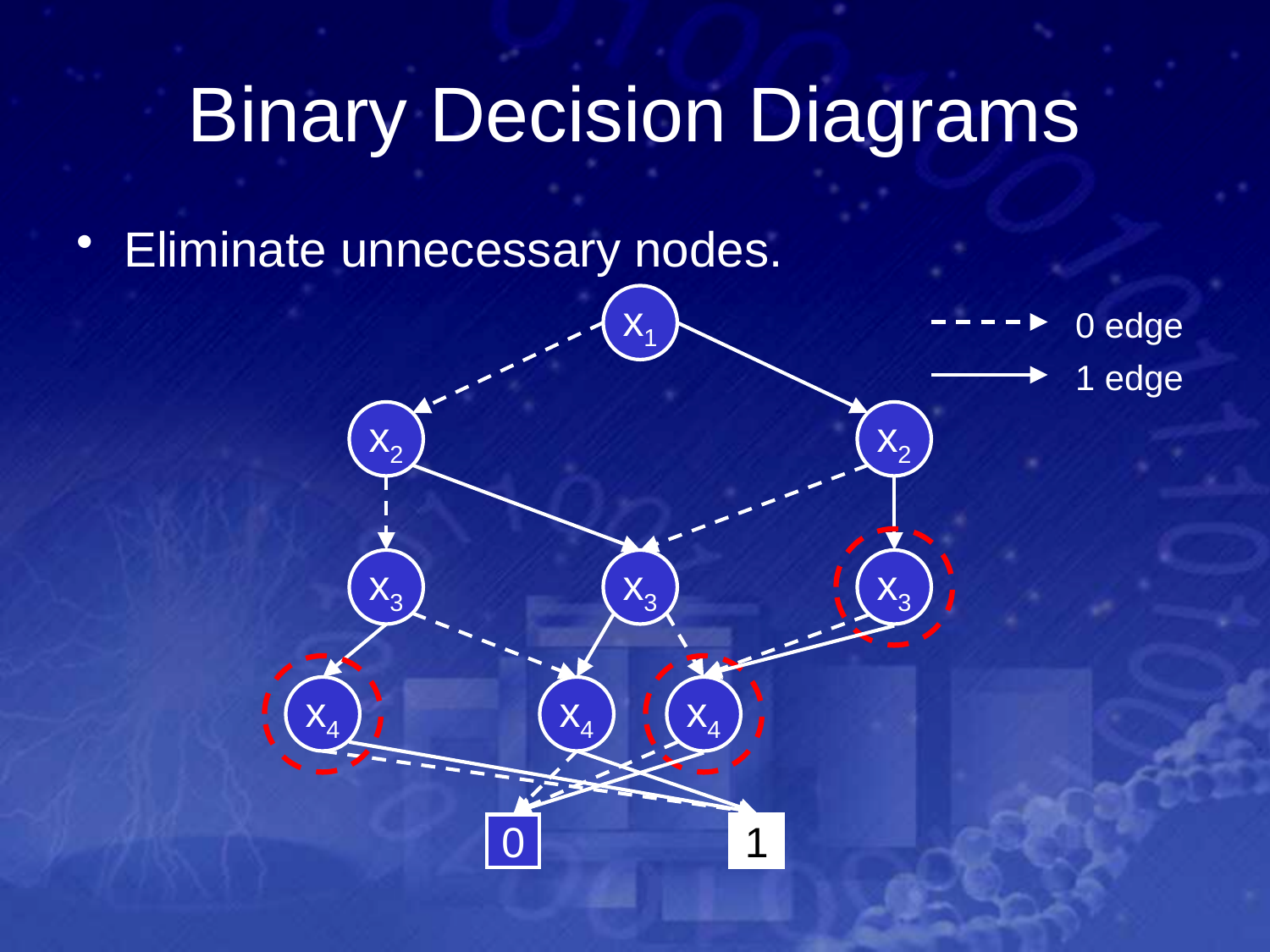

# Binary Decision Diagrams
Eliminate unnecessary nodes.
x1
0 edge
1 edge
x2
x2

x3
x3
x3

x4
x4
x4
0
1